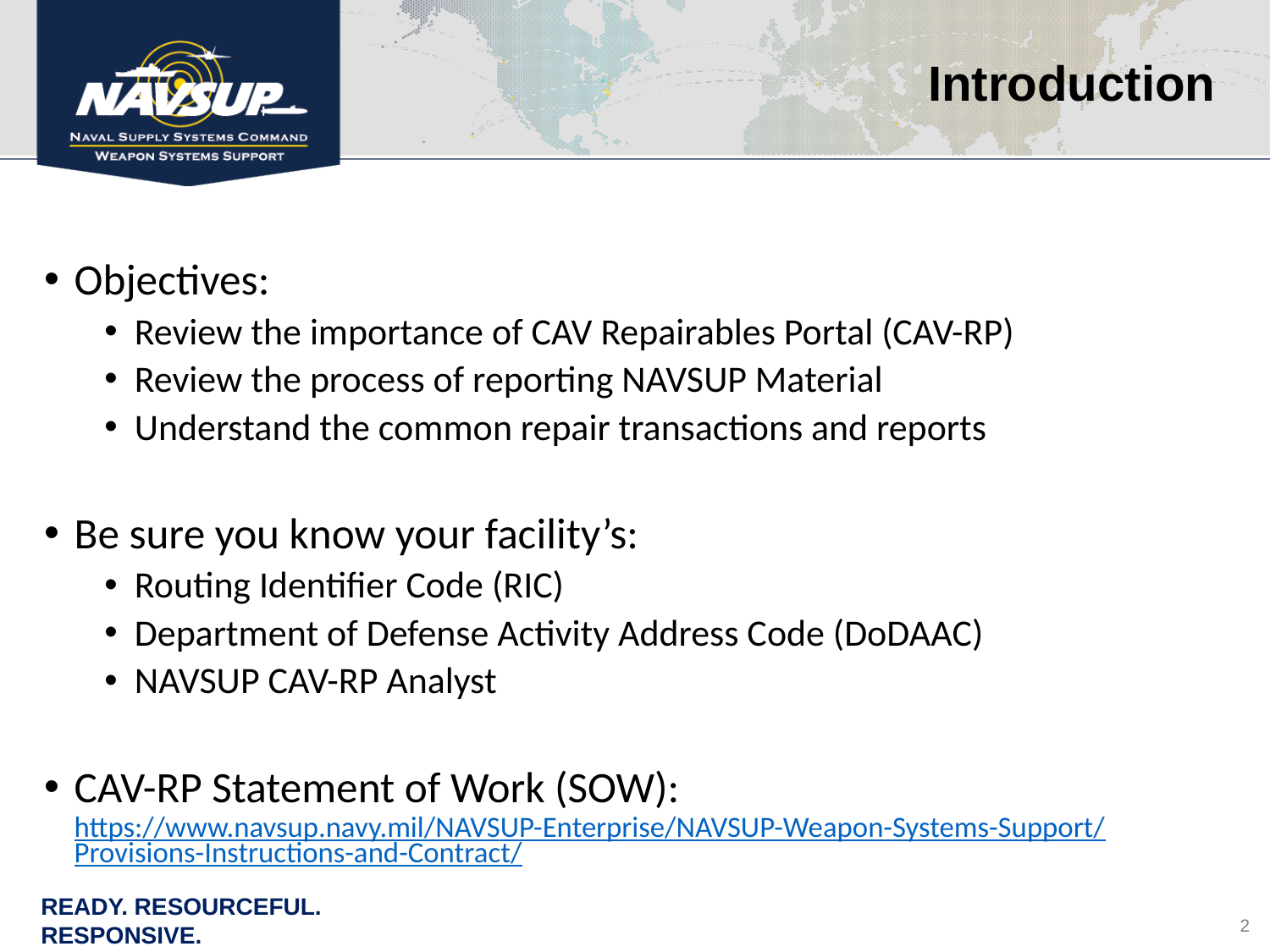

Introduction
Objectives:
Review the importance of CAV Repairables Portal (CAV-RP)
Review the process of reporting NAVSUP Material
Understand the common repair transactions and reports

Be sure you know your facility’s:
Routing Identifier Code (RIC)
Department of Defense Activity Address Code (DoDAAC)
NAVSUP CAV-RP Analyst

CAV-RP Statement of Work (SOW): https://www.navsup.navy.mil/NAVSUP-Enterprise/NAVSUP-Weapon-Systems-Support/Provisions-Instructions-and-Contract/

READY. RESOURCEFUL. RESPONSIVE.